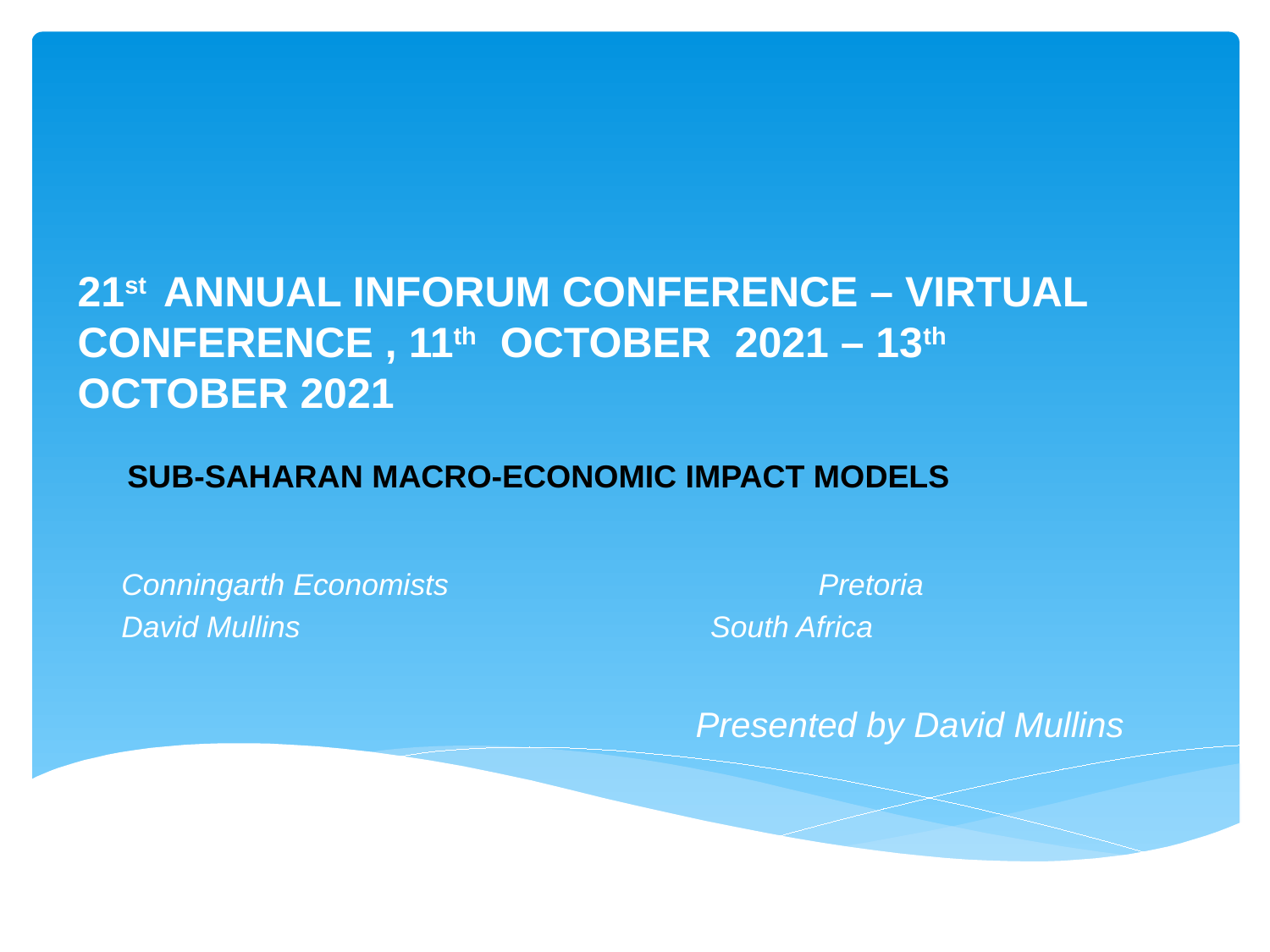

# 21st  ANNUAL INFORUM CONFERENCE – VIRTUAL CONFERENCE , 11th  OCTOBER  2021 – 13th  OCTOBER 2021
SUB-SAHARAN MACRO-ECONOMIC IMPACT MODELS
Conningarth Economists			      Pretoria
David Mullins				      South Africa
Presented by David Mullins